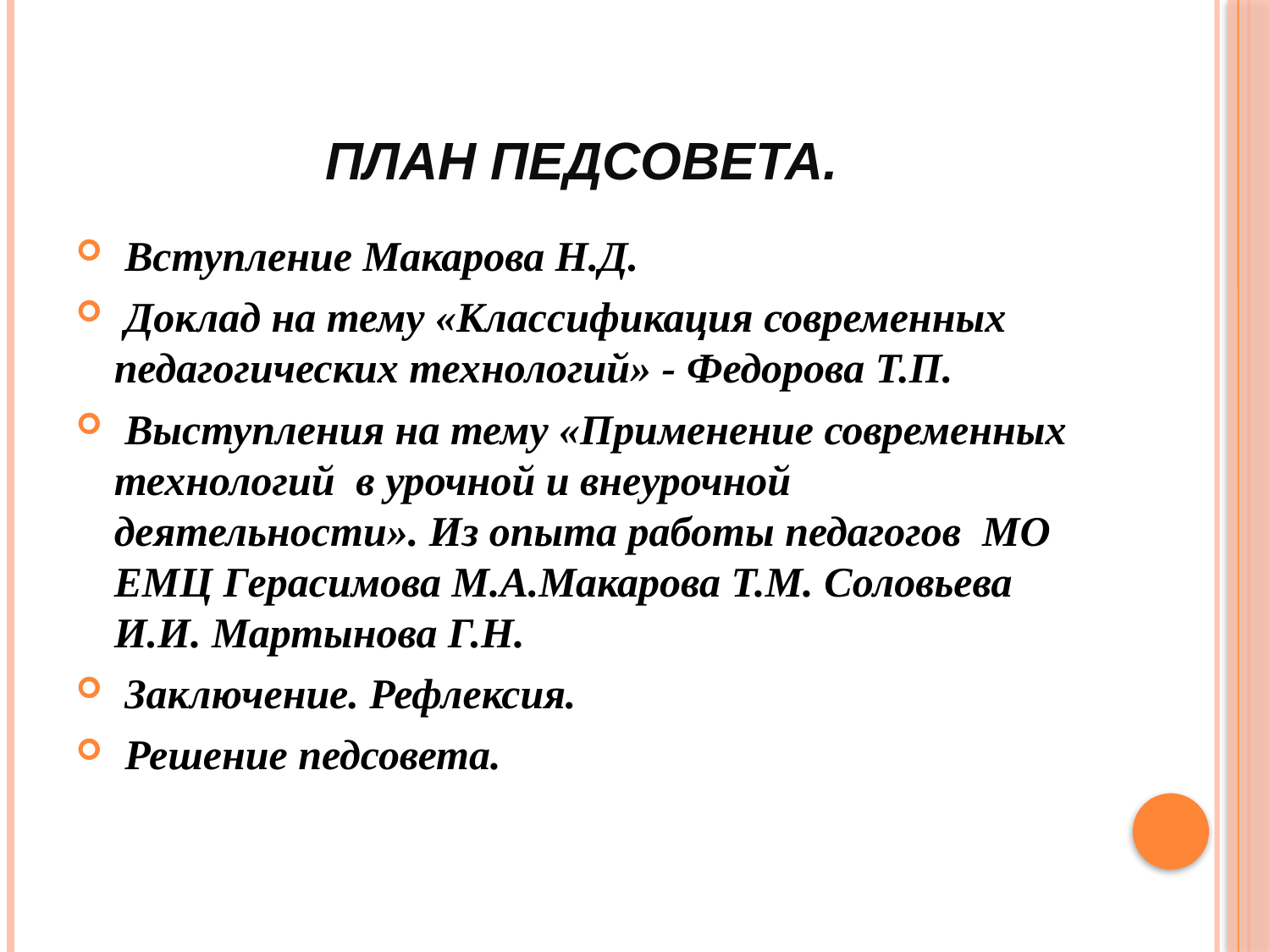

# План педсовета.
 Вступление Макарова Н.Д.
 Доклад на тему «Классификация современных  педагогических технологий» - Федорова Т.П.
 Выступления на тему «Применение современных технологий  в урочной и внеурочной деятельности». Из опыта работы педагогов  МО ЕМЦ Герасимова М.А.Макарова Т.М. Соловьева И.И. Мартынова Г.Н.
 Заключение. Рефлексия.
 Решение педсовета.